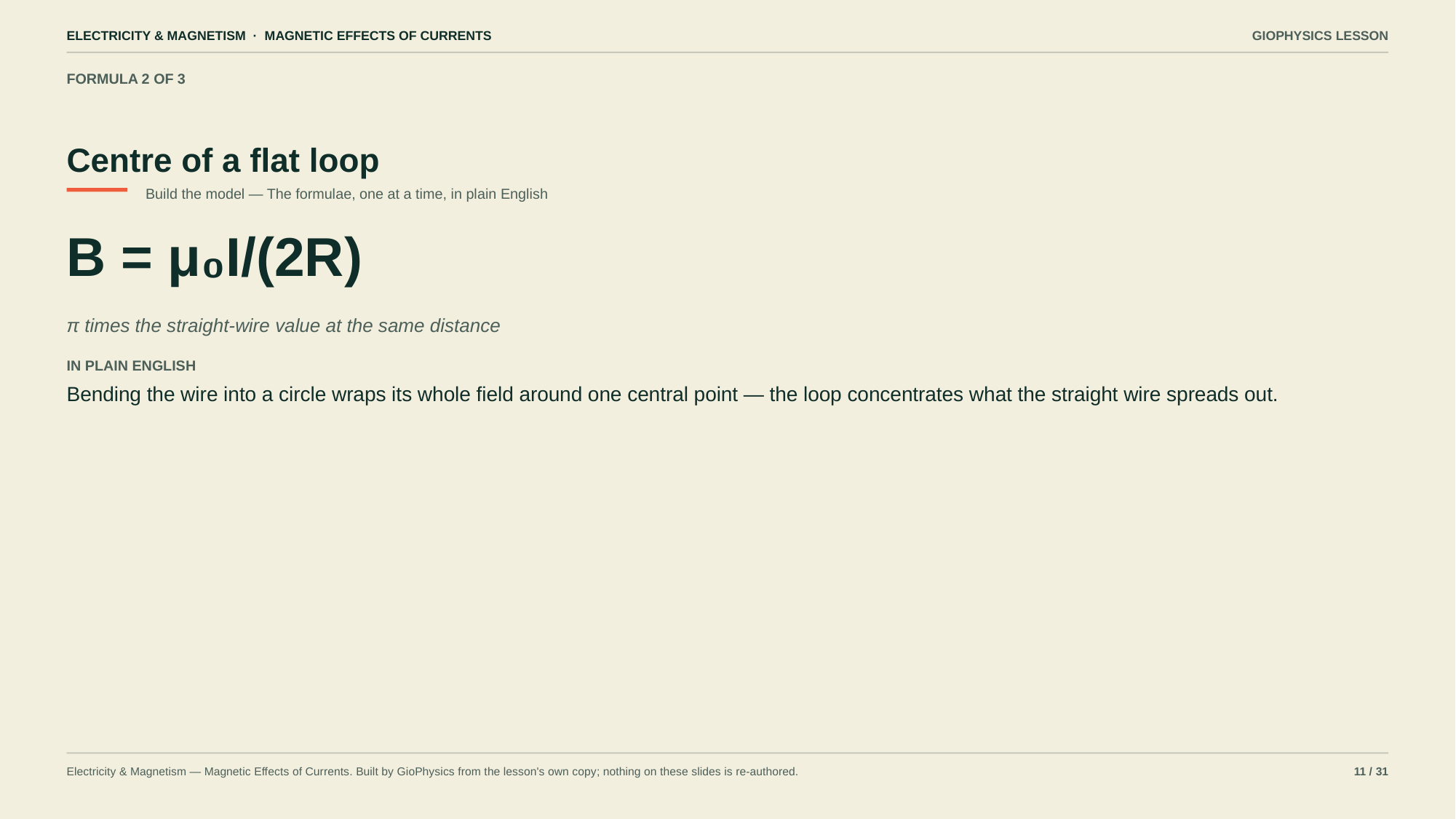

ELECTRICITY & MAGNETISM  ·  MAGNETIC EFFECTS OF CURRENTS
GIOPHYSICS LESSON

FORMULA 2 OF 3
Centre of a flat loop
Build the model — The formulae, one at a time, in plain English

B = μ₀I/(2R)
π times the straight-wire value at the same distance
IN PLAIN ENGLISH
Bending the wire into a circle wraps its whole field around one central point — the loop concentrates what the straight wire spreads out.

Electricity & Magnetism — Magnetic Effects of Currents. Built by GioPhysics from the lesson's own copy; nothing on these slides is re-authored.
11 / 31